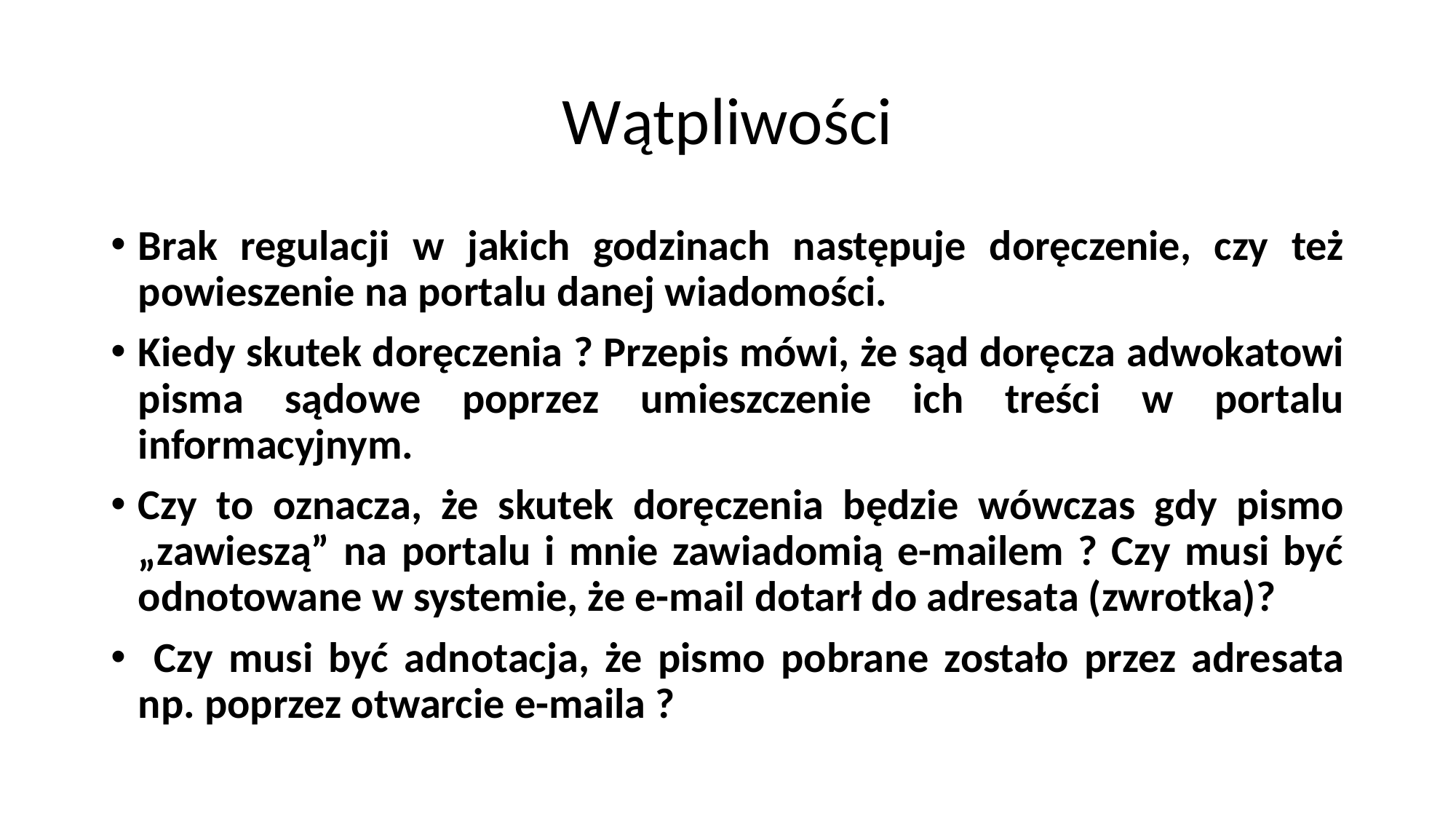

# Wątpliwości
Brak regulacji w jakich godzinach następuje doręczenie, czy też powieszenie na portalu danej wiadomości.
Kiedy skutek doręczenia ? Przepis mówi, że sąd doręcza adwokatowi pisma sądowe poprzez umieszczenie ich treści w portalu informacyjnym.
Czy to oznacza, że skutek doręczenia będzie wówczas gdy pismo „zawieszą” na portalu i mnie zawiadomią e-mailem ? Czy musi być odnotowane w systemie, że e-mail dotarł do adresata (zwrotka)?
 Czy musi być adnotacja, że pismo pobrane zostało przez adresata np. poprzez otwarcie e-maila ?